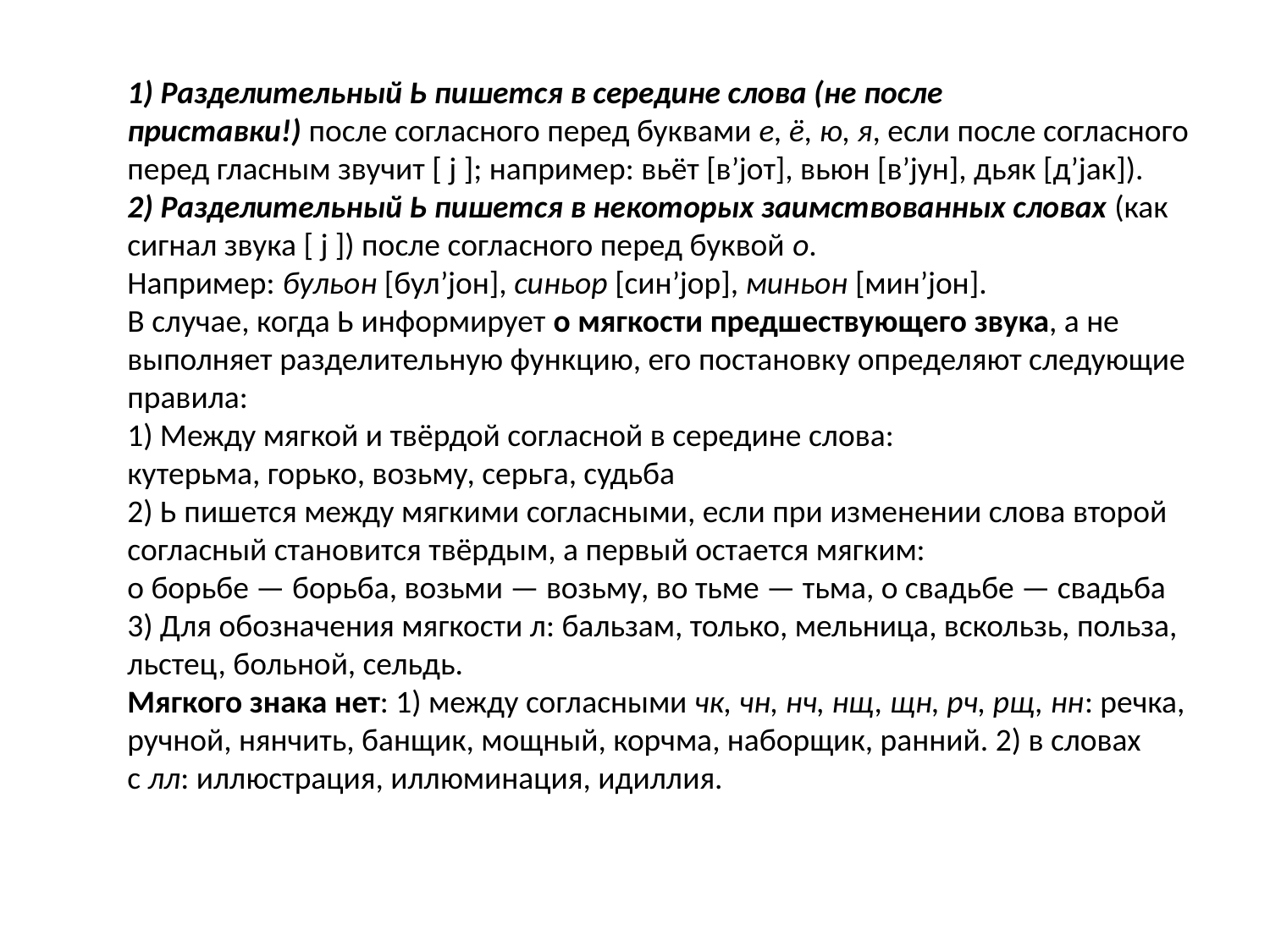

1) Разделительный Ь пишется в середине слова (не после приставки!) после согласного перед буквами е, ё, ю, я, если после согласного перед гласным звучит [ j ]; например: вьёт [в’jот], вьюн [в’jун], дьяк [д’jак]).
2) Разделительный Ь пишется в некоторых заимствованных словах (как сигнал звука [ j ]) после согласного перед буквой о.
Например: бульон [бул’jон], синьор [син’jор], миньон [мин’jон].
В случае, когда Ь информирует о мягкости предшествующего звука, а не выполняет разделительную функцию, его постановку определяют следующие правила:
1) Между мягкой и твёрдой согласной в середине слова:
кутерьма, горько, возьму, серьга, судьба
2) Ь пишется между мягкими согласными, если при изменении слова второй согласный становится твёрдым, а первый остается мягким:
о борьбе — борьба, возьми — возьму, во тьме — тьма, о свадьбе — свадьба
3) Для обозначения мягкости л: бальзам, только, мельница, вскользь, польза, льстец, больной, сельдь.
Мягкого знака нет: 1) между согласными чк, чн, нч, нщ, щн, рч, рщ, нн: речка, ручной, нянчить, банщик, мощный, корчма, наборщик, ранний. 2) в словах с лл: иллюстрация, иллюминация, идиллия.